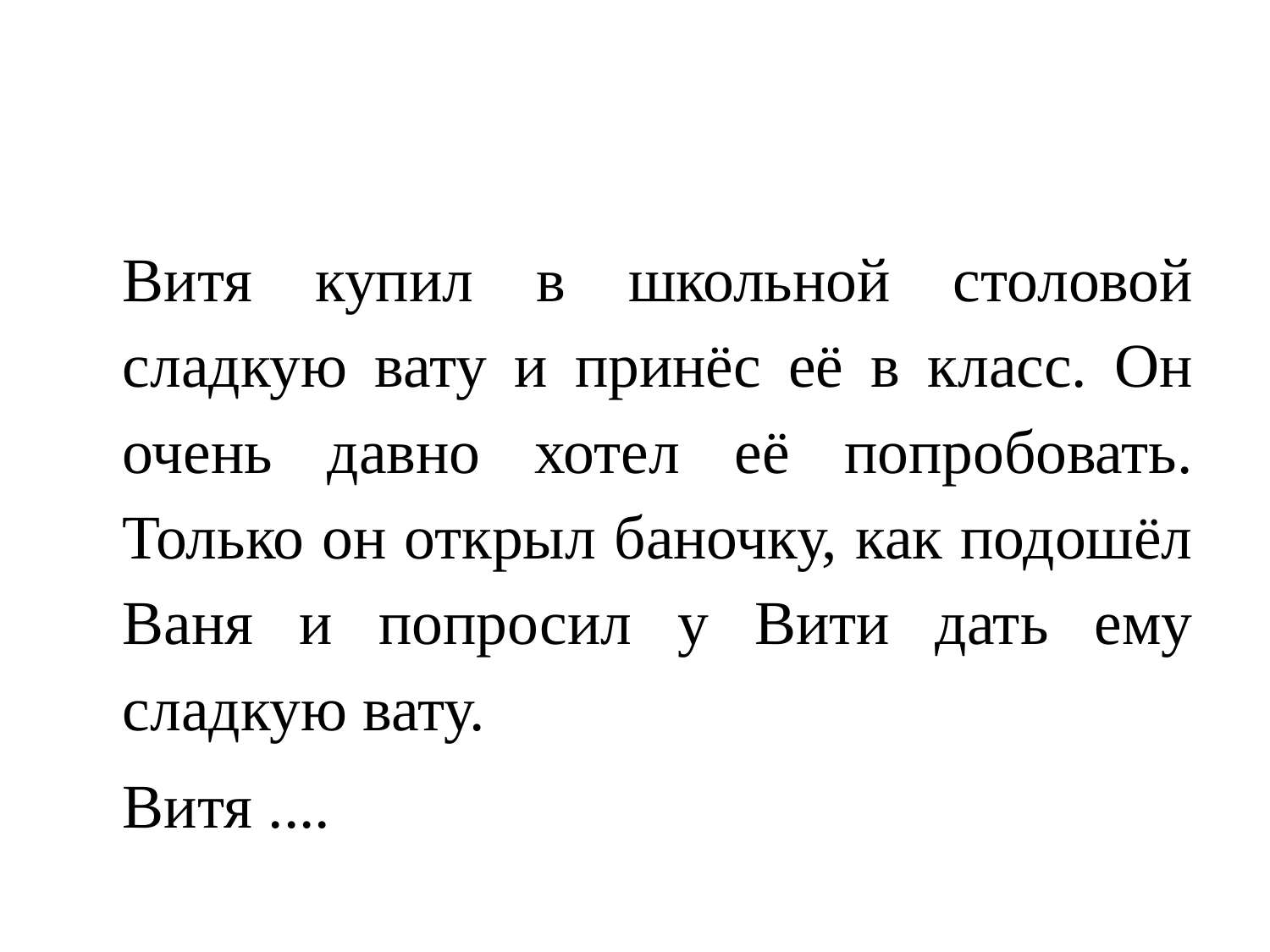

#
Витя купил в школьной столовой сладкую вату и принёс её в класс. Он очень давно хотел её попробовать. Только он открыл баночку, как подошёл Ваня и попросил у Вити дать ему сладкую вату.
Витя ....